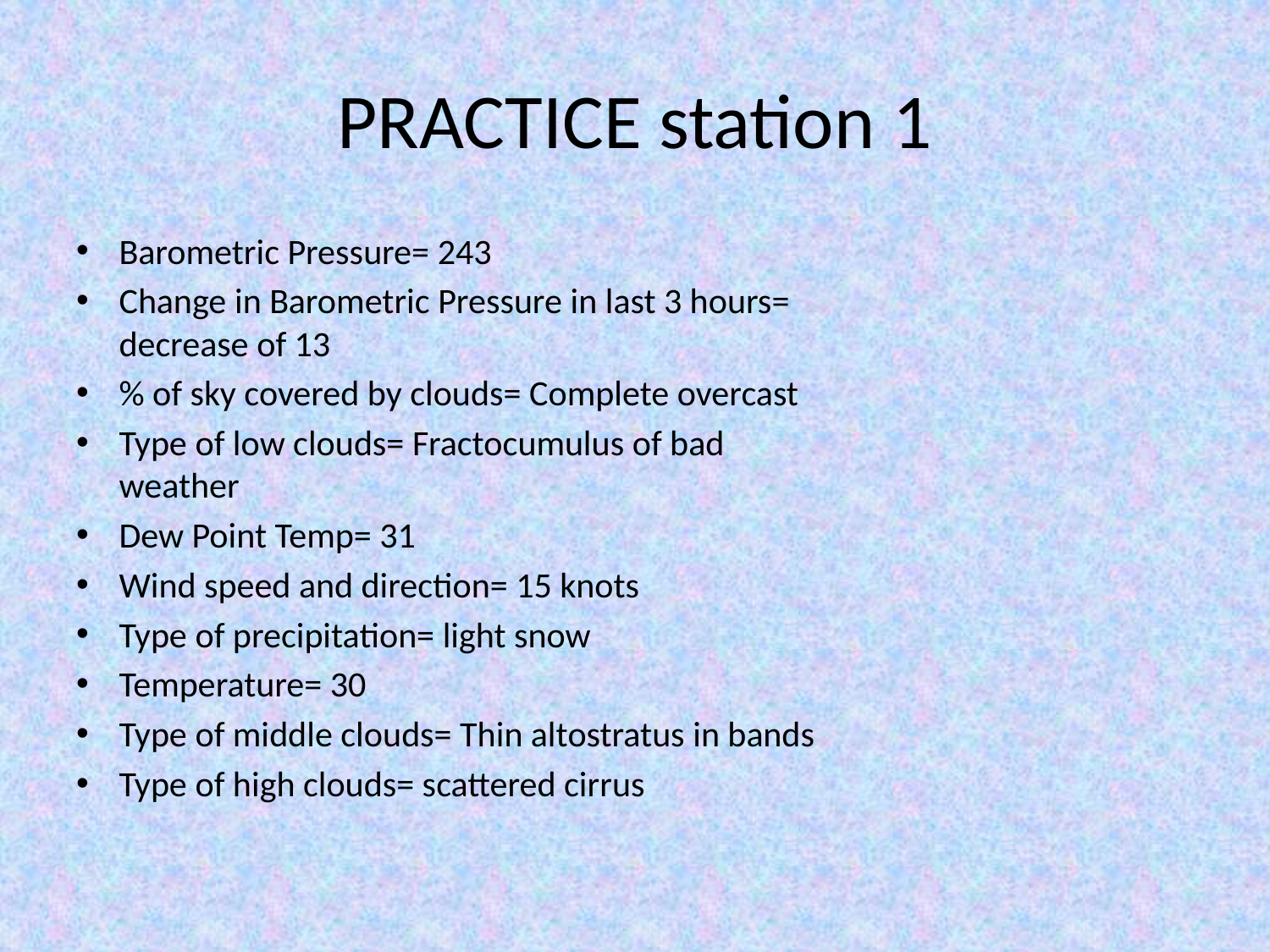

# PRACTICE station 1
Barometric Pressure= 243
Change in Barometric Pressure in last 3 hours= decrease of 13
% of sky covered by clouds= Complete overcast
Type of low clouds= Fractocumulus of bad weather
Dew Point Temp= 31
Wind speed and direction= 15 knots
Type of precipitation= light snow
Temperature= 30
Type of middle clouds= Thin altostratus in bands
Type of high clouds= scattered cirrus